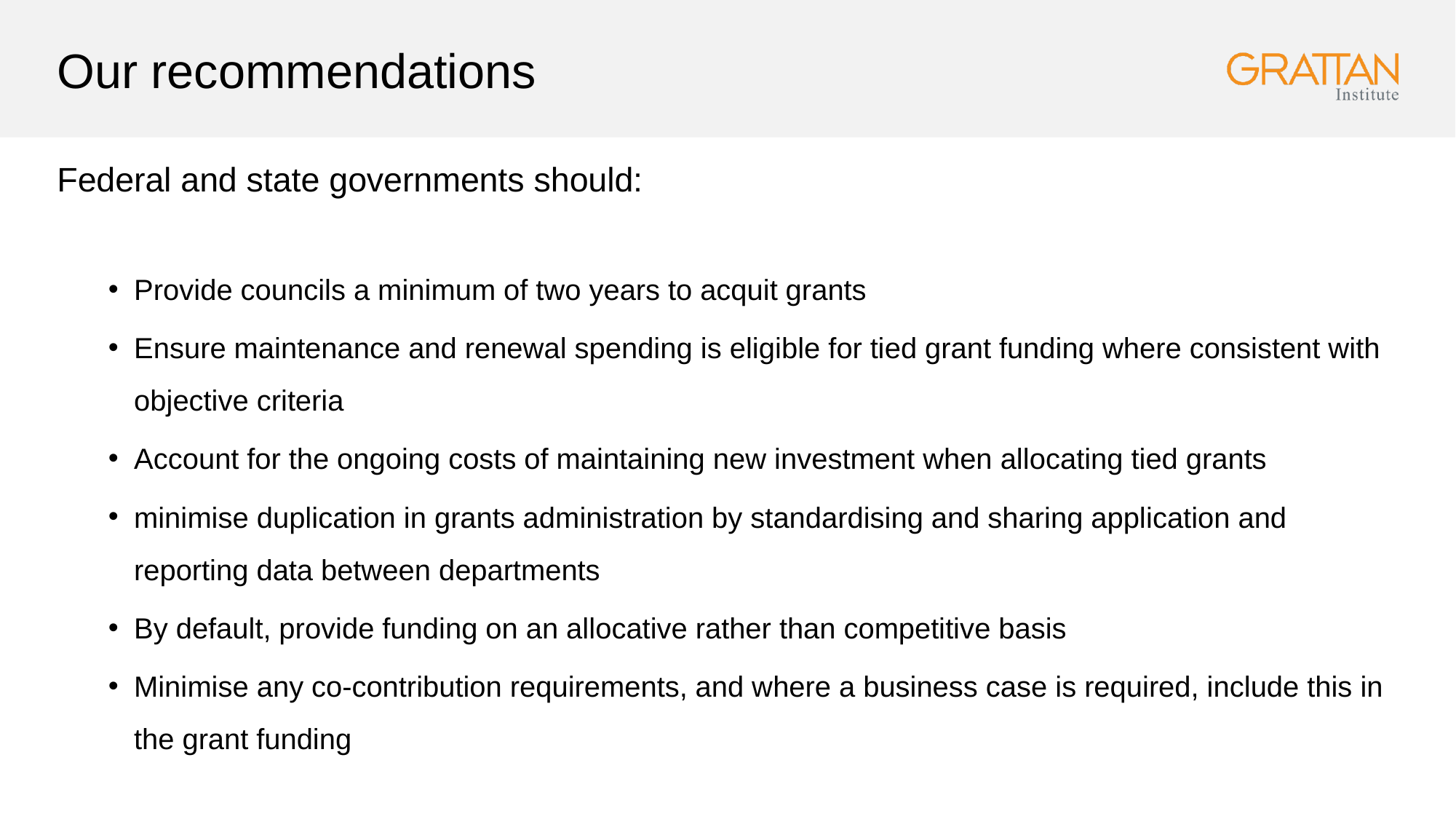

# Our recommendations
Federal and state governments should:

Provide councils a minimum of two years to acquit grants
Ensure maintenance and renewal spending is eligible for tied grant funding where consistent with objective criteria
Account for the ongoing costs of maintaining new investment when allocating tied grants
minimise duplication in grants administration by standardising and sharing application and reporting data between departments
By default, provide funding on an allocative rather than competitive basis
Minimise any co-contribution requirements, and where a business case is required, include this in the grant funding